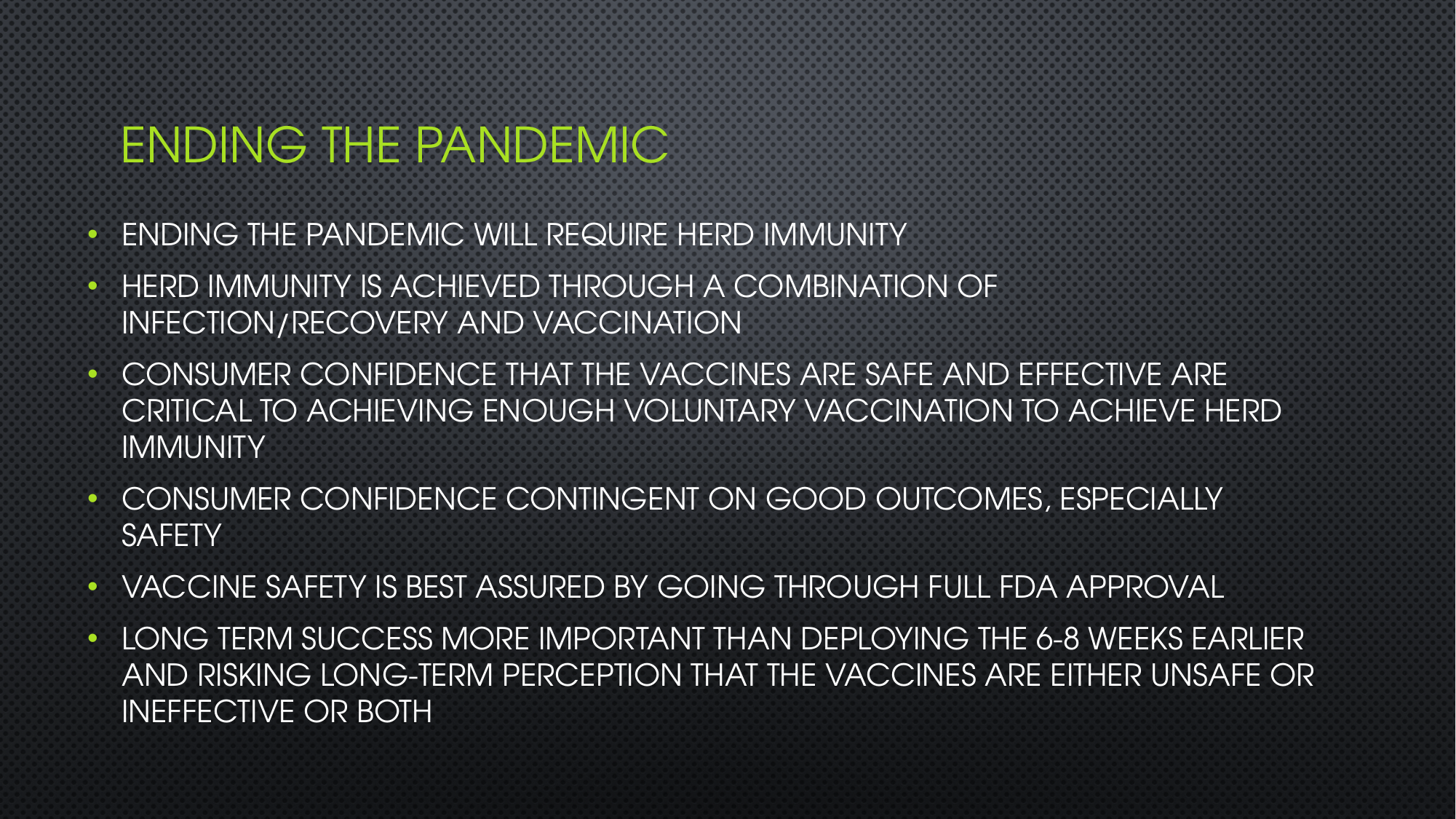

# ending the pandemic
Ending the pandemic will require herd immunity
Herd Immunity is achieved through a combination of infection/recovery and vaccination
Consumer confidence that the vaccines are safe and effective are critical to achieving enough voluntary vaccination to achieve herd immunity
Consumer confidence contingent on good outcomes, especially safety
Vaccine safety is best assured by going through full FDA approval
Long term success more important than deploying the 6-8 weeks earlier and risking long-term perception that the vaccines are either unsafe or ineffective or both